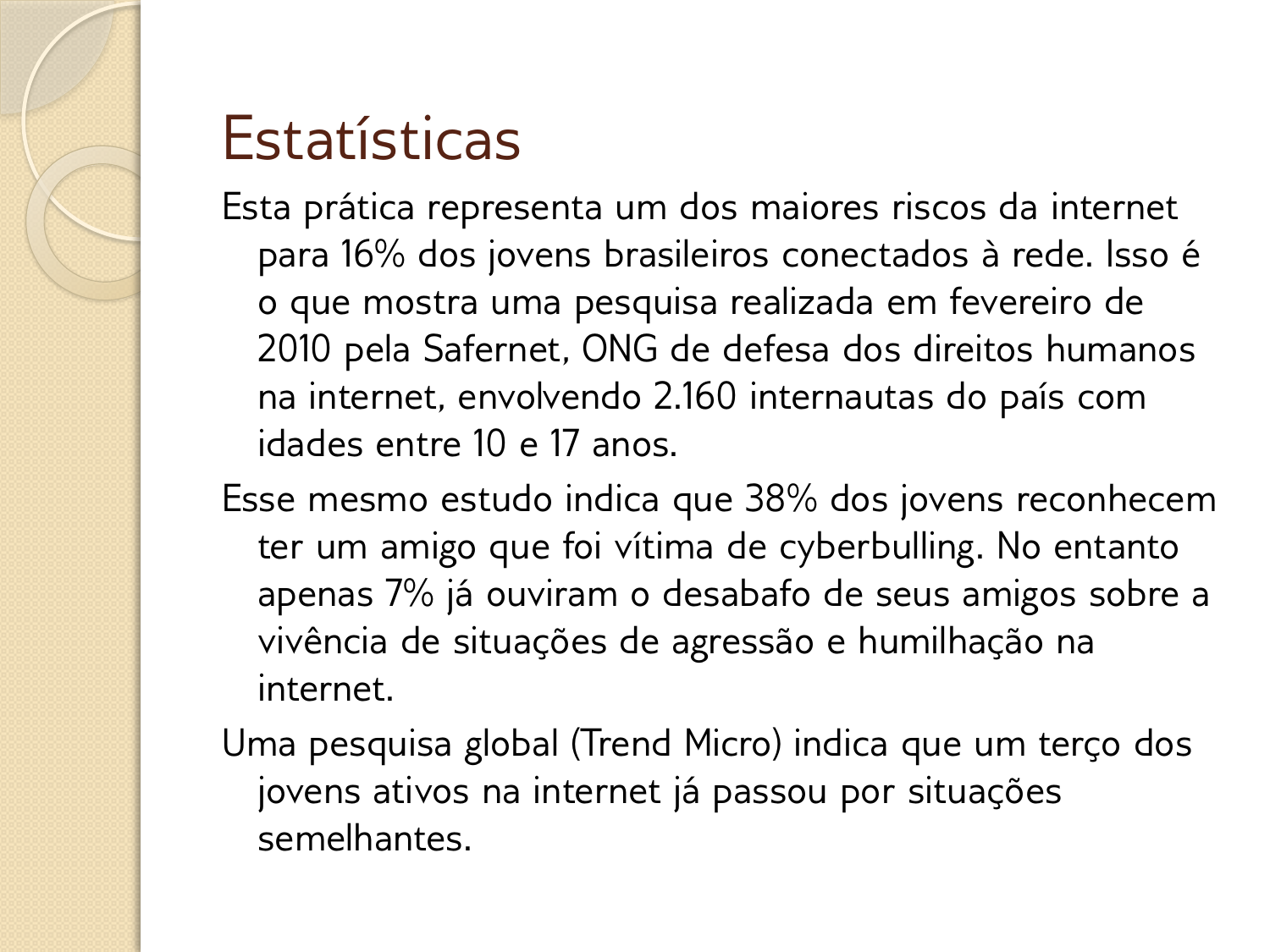

Estatísticas
Esta prática representa um dos maiores riscos da internet para 16% dos jovens brasileiros conectados à rede. Isso é o que mostra uma pesquisa realizada em fevereiro de 2010 pela Safernet, ONG de defesa dos direitos humanos na internet, envolvendo 2.160 internautas do país com idades entre 10 e 17 anos.
Esse mesmo estudo indica que 38% dos jovens reconhecem ter um amigo que foi vítima de cyberbulling. No entanto apenas 7% já ouviram o desabafo de seus amigos sobre a vivência de situações de agressão e humilhação na internet.
Uma pesquisa global (Trend Micro) indica que um terço dos jovens ativos na internet já passou por situações semelhantes.